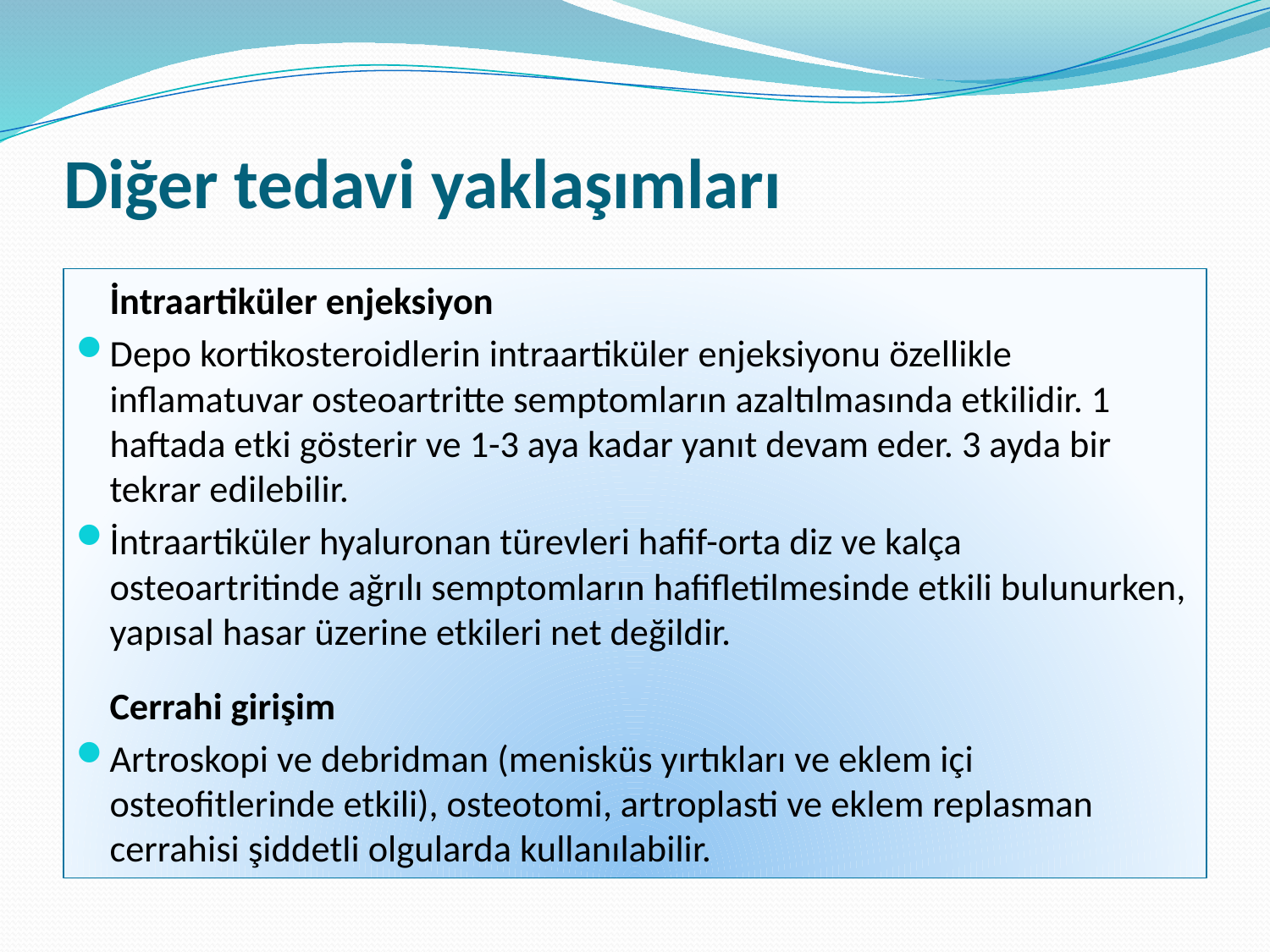

# Diğer tedavi yaklaşımları
	İntraartiküler enjeksiyon
Depo kortikosteroidlerin intraartiküler enjeksiyonu özellikle inflamatuvar osteoartritte semptomların azaltılmasında etkilidir. 1 haftada etki gösterir ve 1-3 aya kadar yanıt devam eder. 3 ayda bir tekrar edilebilir.
İntraartiküler hyaluronan türevleri hafif-orta diz ve kalça osteoartritinde ağrılı semptomların hafifletilmesinde etkili bulunurken, yapısal hasar üzerine etkileri net değildir.

	Cerrahi girişim
Artroskopi ve debridman (menisküs yırtıkları ve eklem içi osteofitlerinde etkili), osteotomi, artroplasti ve eklem replasman cerrahisi şiddetli olgularda kullanılabilir.